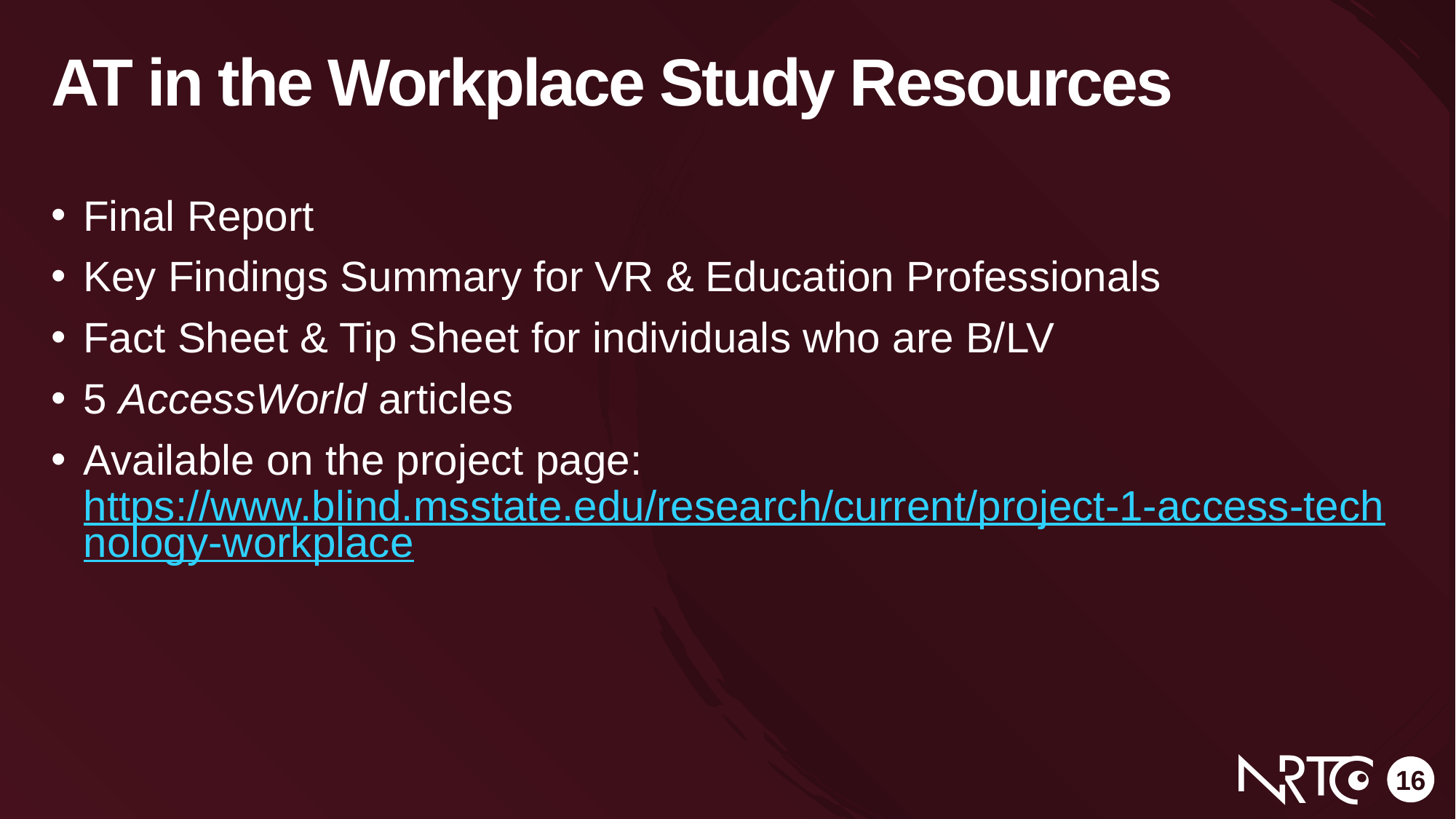

# AT in the Workplace Study Resources
Final Report
Key Findings Summary for VR & Education Professionals
Fact Sheet & Tip Sheet for individuals who are B/LV
5 AccessWorld articles
Available on the project page: https://www.blind.msstate.edu/research/current/project-1-access-technology-workplace

16